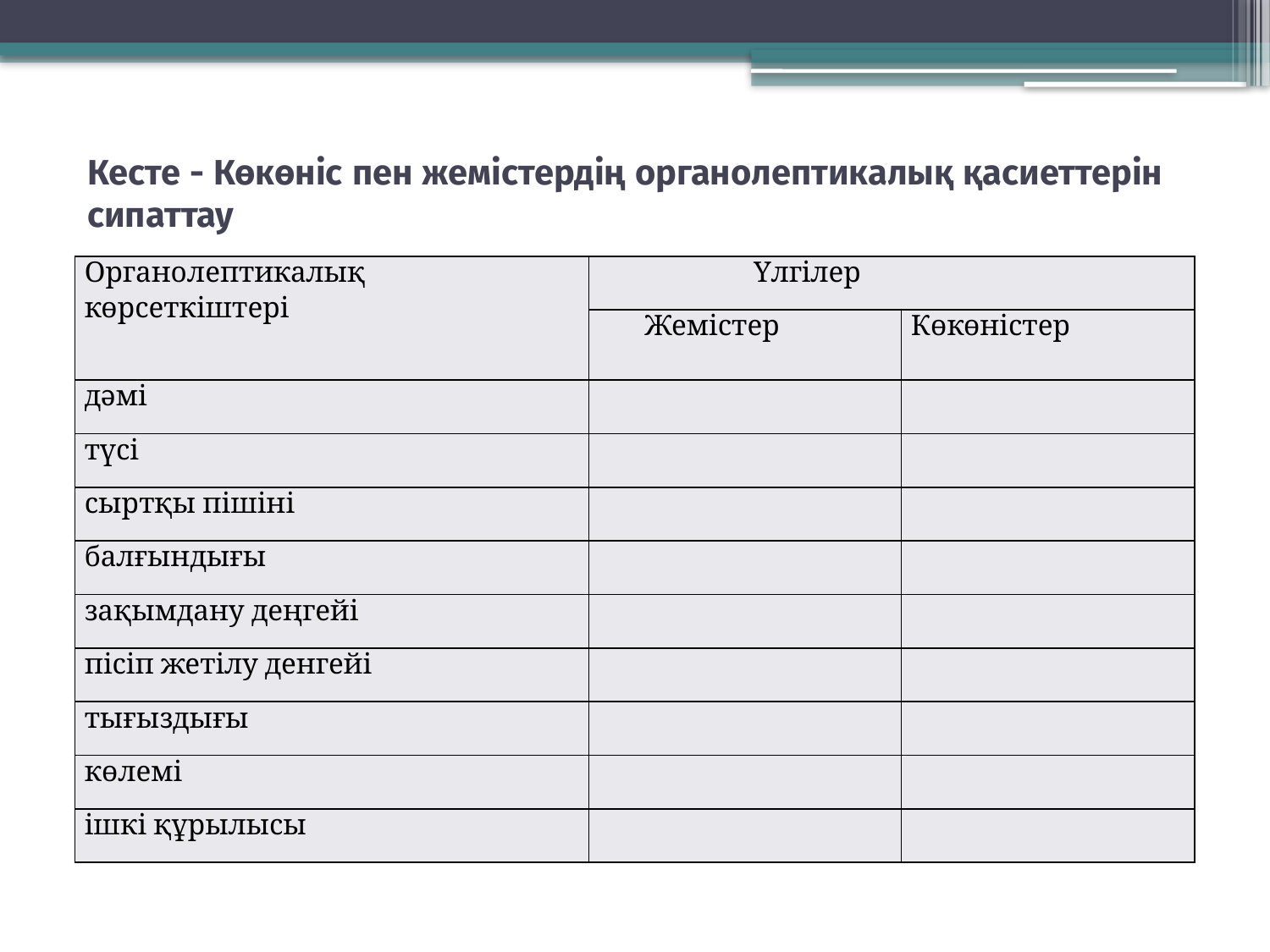

# Кесте - Көкөніс пен жемістердің органолептикалық қасиеттерін сипаттау
| Органолептикалық көрсеткіштері | Үлгілер |  |
| --- | --- | --- |
|  | Жемістер | Көкөністер |
| дәмі |  |  |
| түсі |  |  |
| сыртқы пішіні |  |  |
| балғындығы |  |  |
| зақымдану деңгейі |  |  |
| пісіп жетілу денгейі |  |  |
| тығыздығы |  |  |
| көлемі |  |  |
| ішкі құрылысы |  |  |